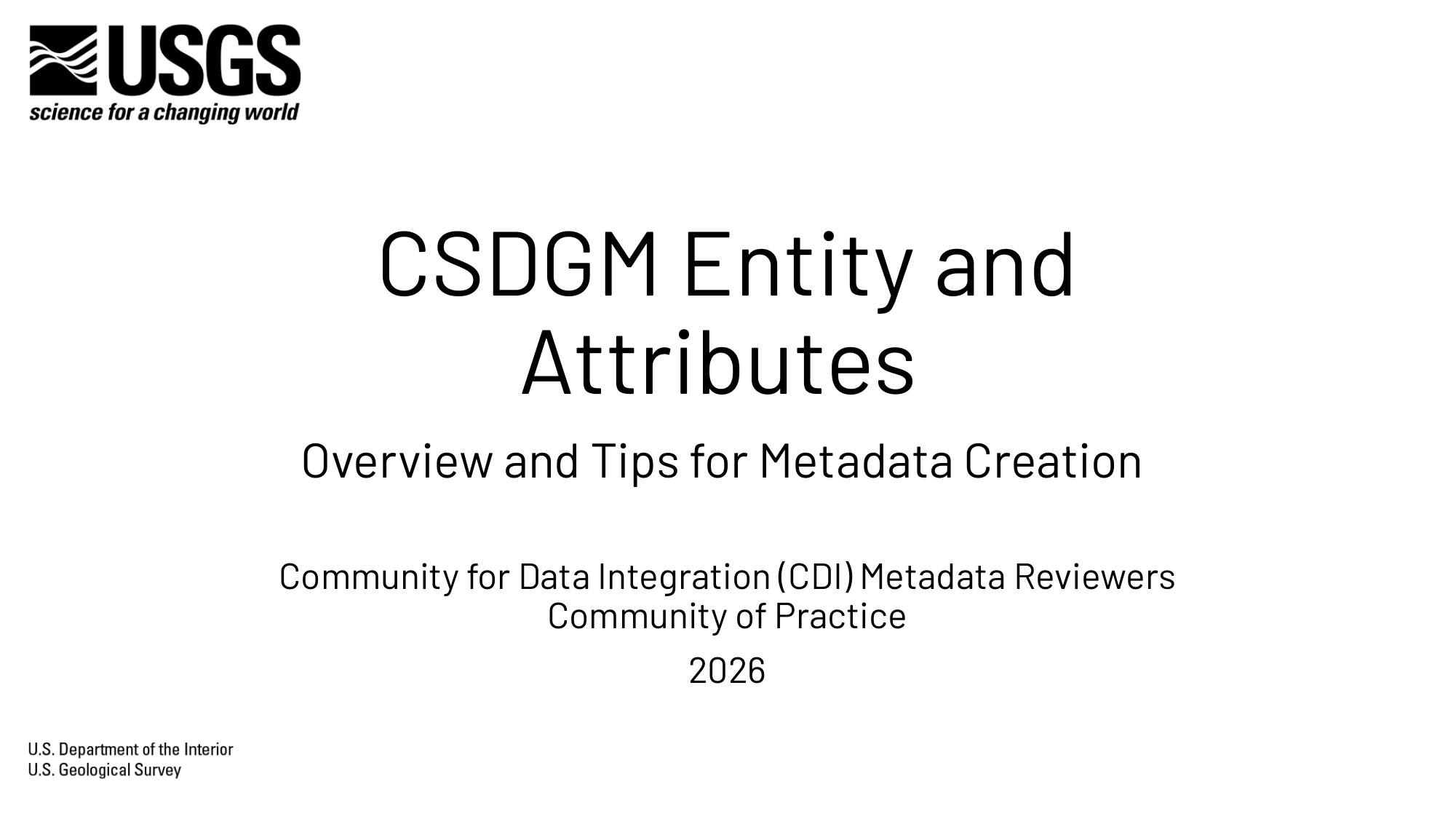

# CSDGM Entity and Attributes
Overview and Tips for Metadata Creation

Community for Data Integration (CDI) Metadata Reviewers Community of Practice
2026